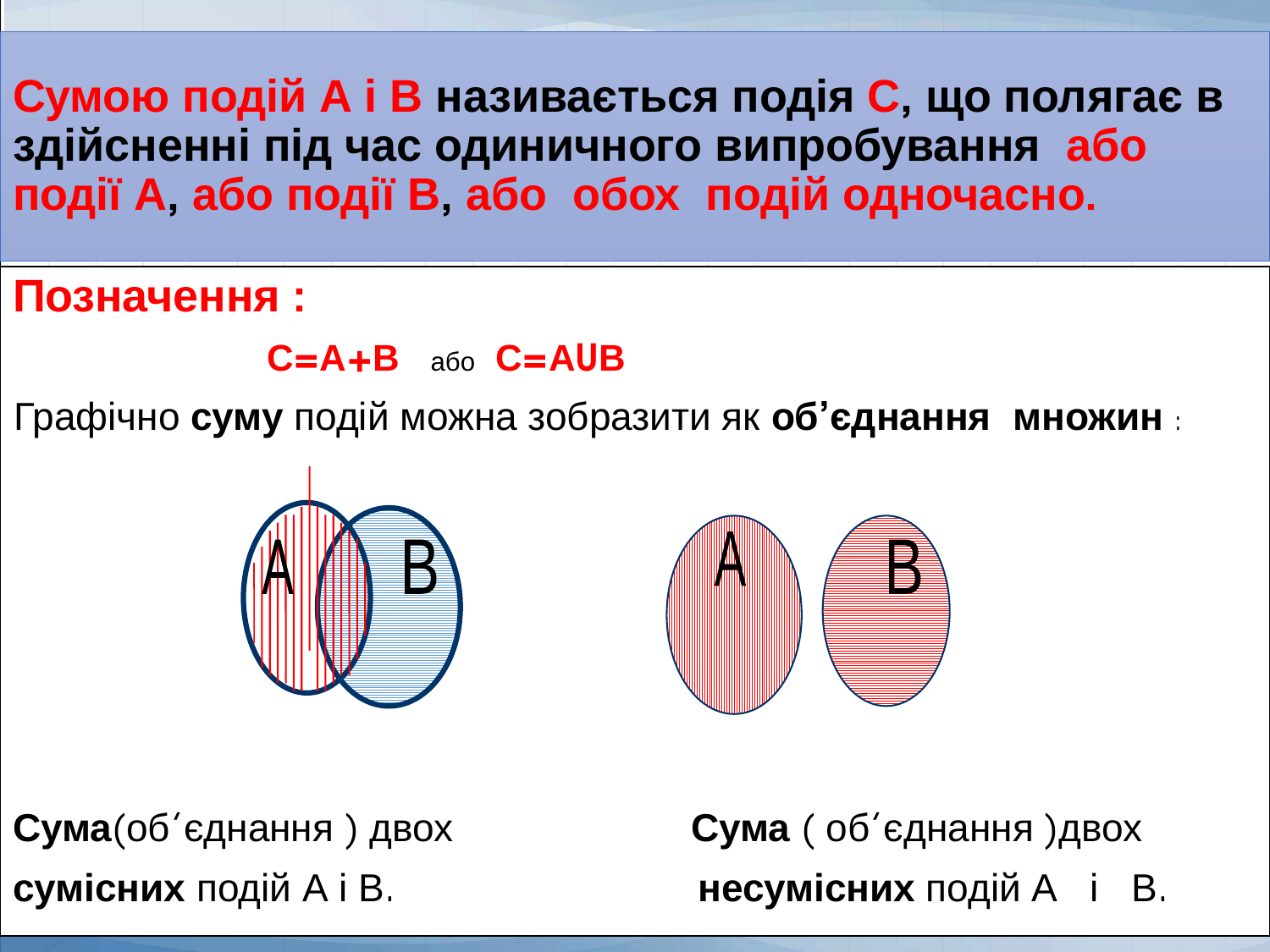

# Сумою подій А і В називається подія С, що полягає в здійсненні під час одиничного випробування  або події А, або події В, або  обох  подій одночасно.
Позначення :
                         С=А+В   або  С=АUВ
Графічно суму подій можна зобразити як об’єднання  множин :

Сума(об’єднання ) двох                      Сума ( об’єднання )двох
сумісних подій А і В.                            несумісних подій А   і   В.

А

А
В
В